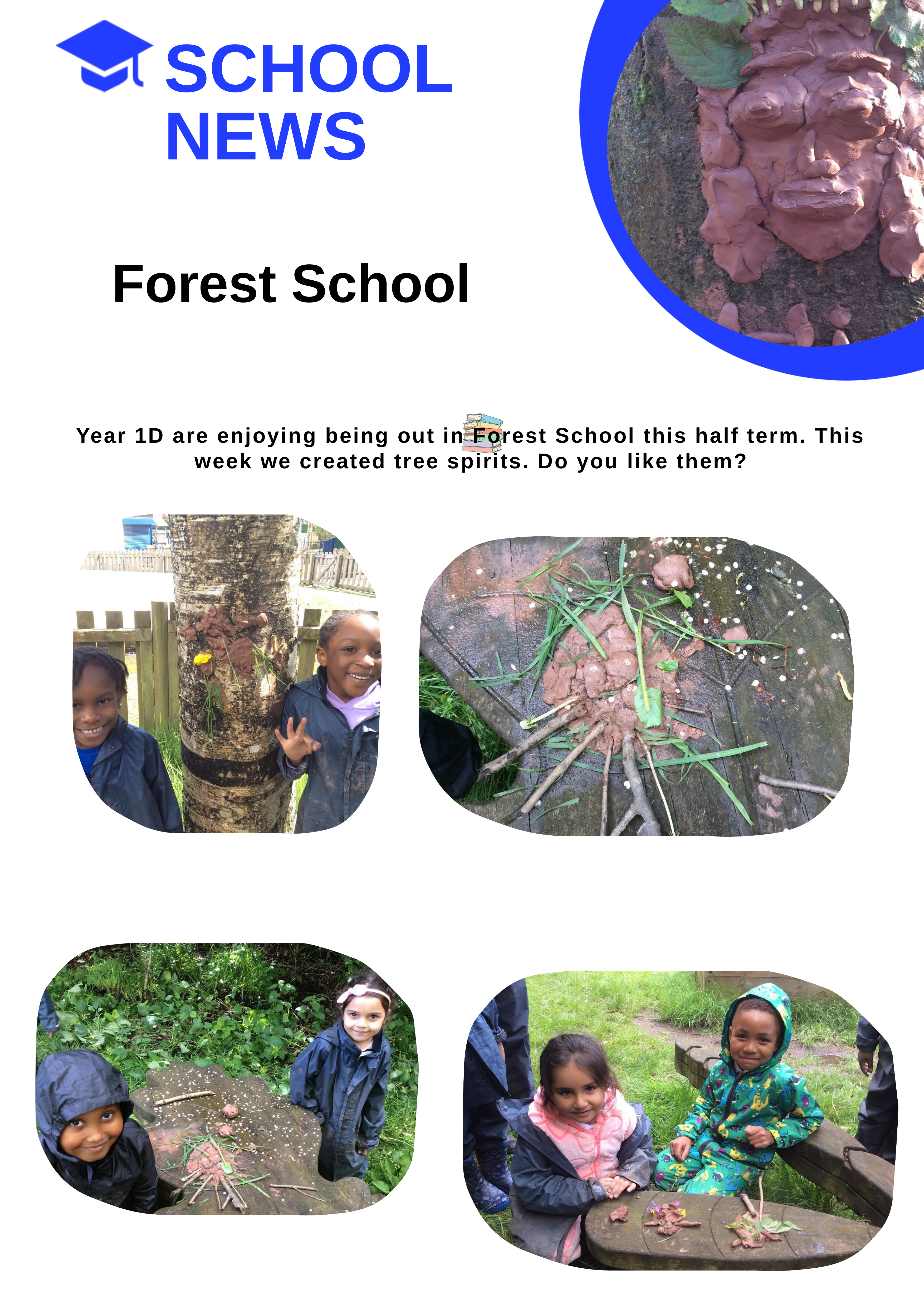

SCHOOL NEWS
Forest School

Year 1D are enjoying being out in Forest School this half term. This week we created tree spirits. Do you like them?